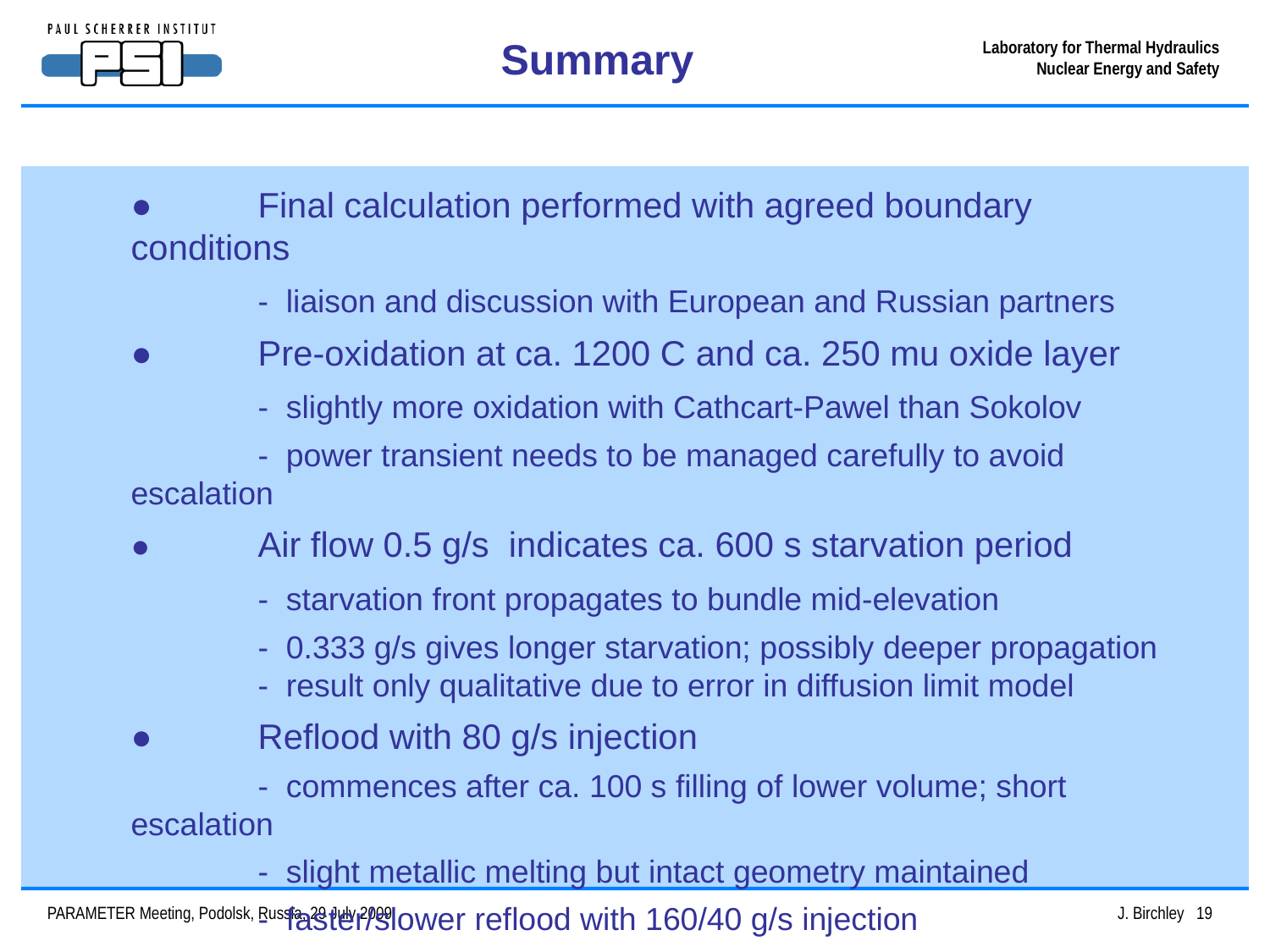

Summary
● 	Final calculation performed with agreed boundary conditions
	-  liaison and discussion with European and Russian partners
● 	Pre-oxidation at ca. 1200 C and ca. 250 mu oxide layer
	-  slightly more oxidation with Cathcart-Pawel than Sokolov
	-  power transient needs to be managed carefully to avoid escalation
● 	Air flow 0.5 g/s  indicates ca. 600 s starvation period
	-  starvation front propagates to bundle mid-elevation
	-  0.333 g/s gives longer starvation; possibly deeper propagation	-  result only qualitative due to error in diffusion limit model
● 	Reflood with 80 g/s injection
	-  commences after ca. 100 s filling of lower volume; short escalation
	-  slight metallic melting but intact geometry maintained
	-  faster/slower reflood with 160/40 g/s injection